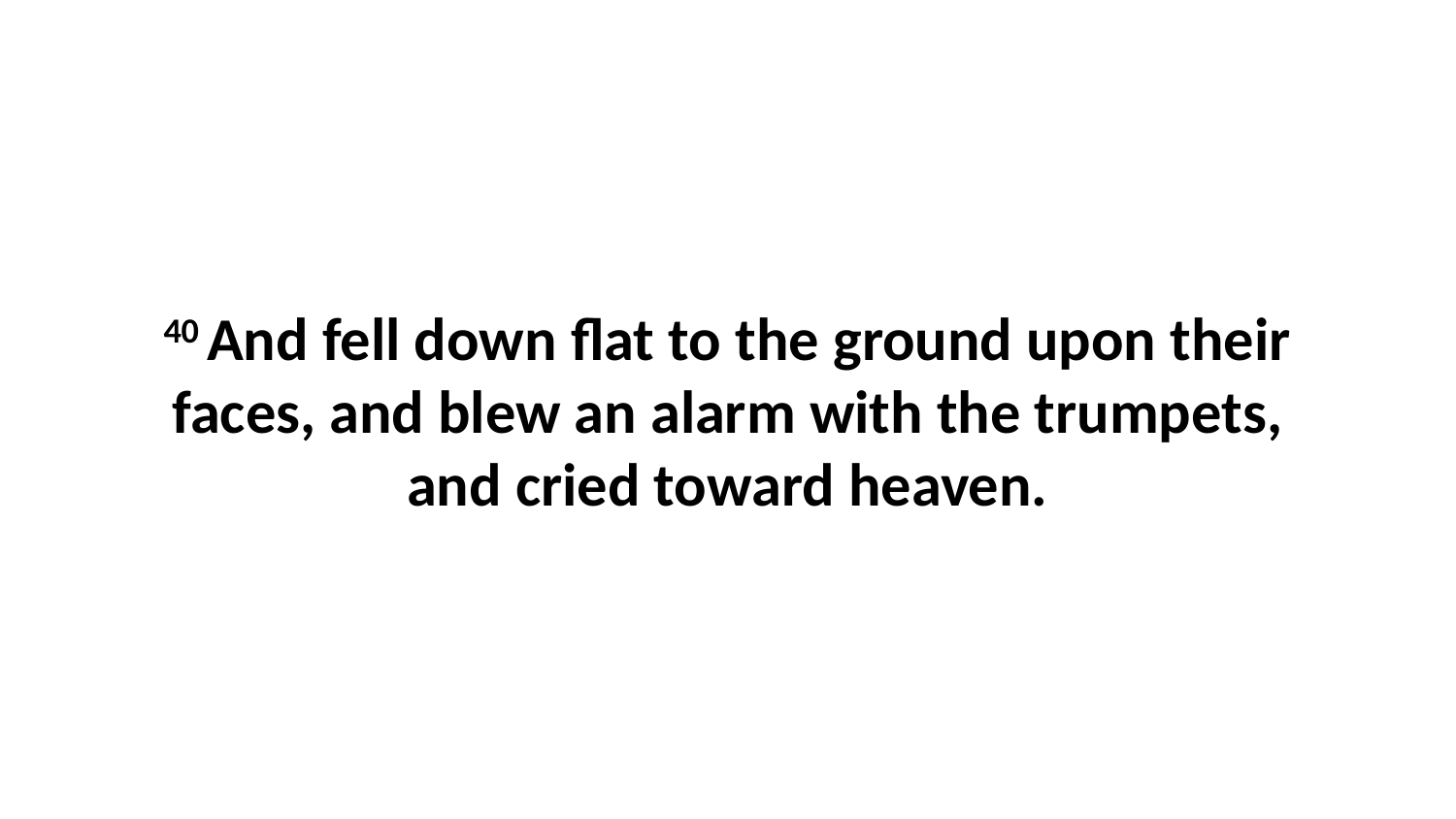

40 And fell down flat to the ground upon their faces, and blew an alarm with the trumpets, and cried toward heaven.